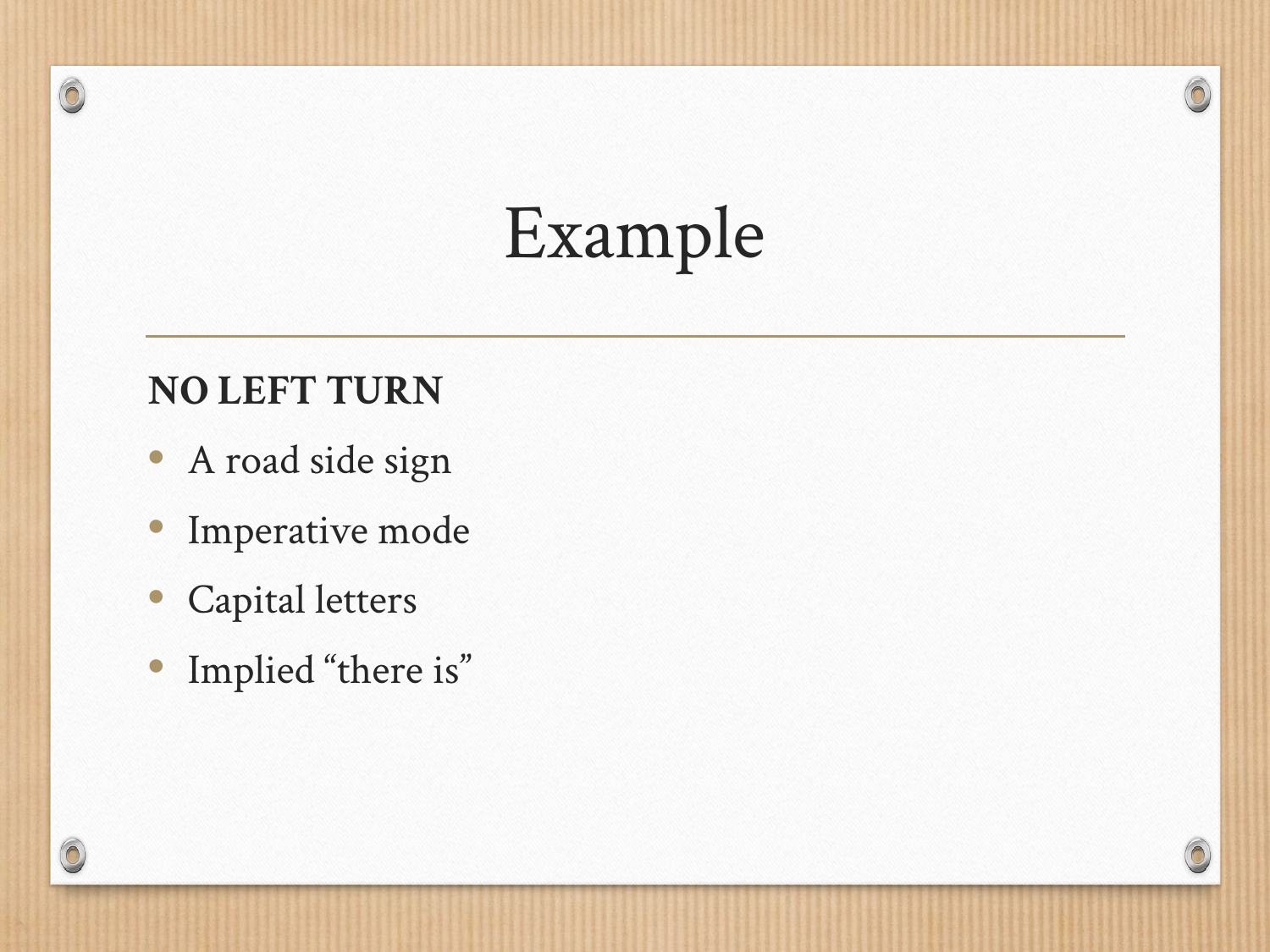

# Example
NO LEFT TURN
A road side sign
Imperative mode
Capital letters
Implied “there is”